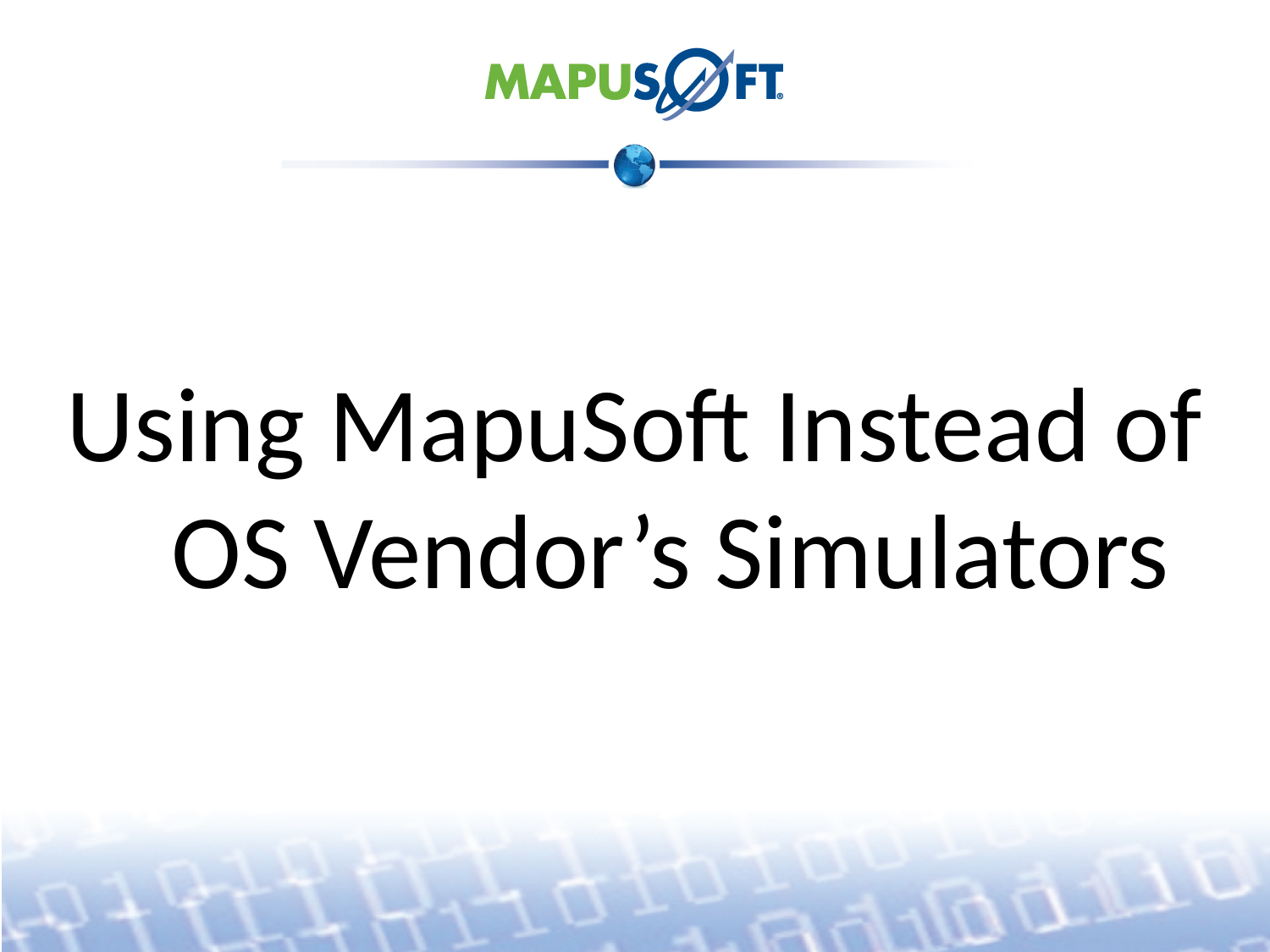

Using MapuSoft Instead of
 OS Vendor’s Simulators